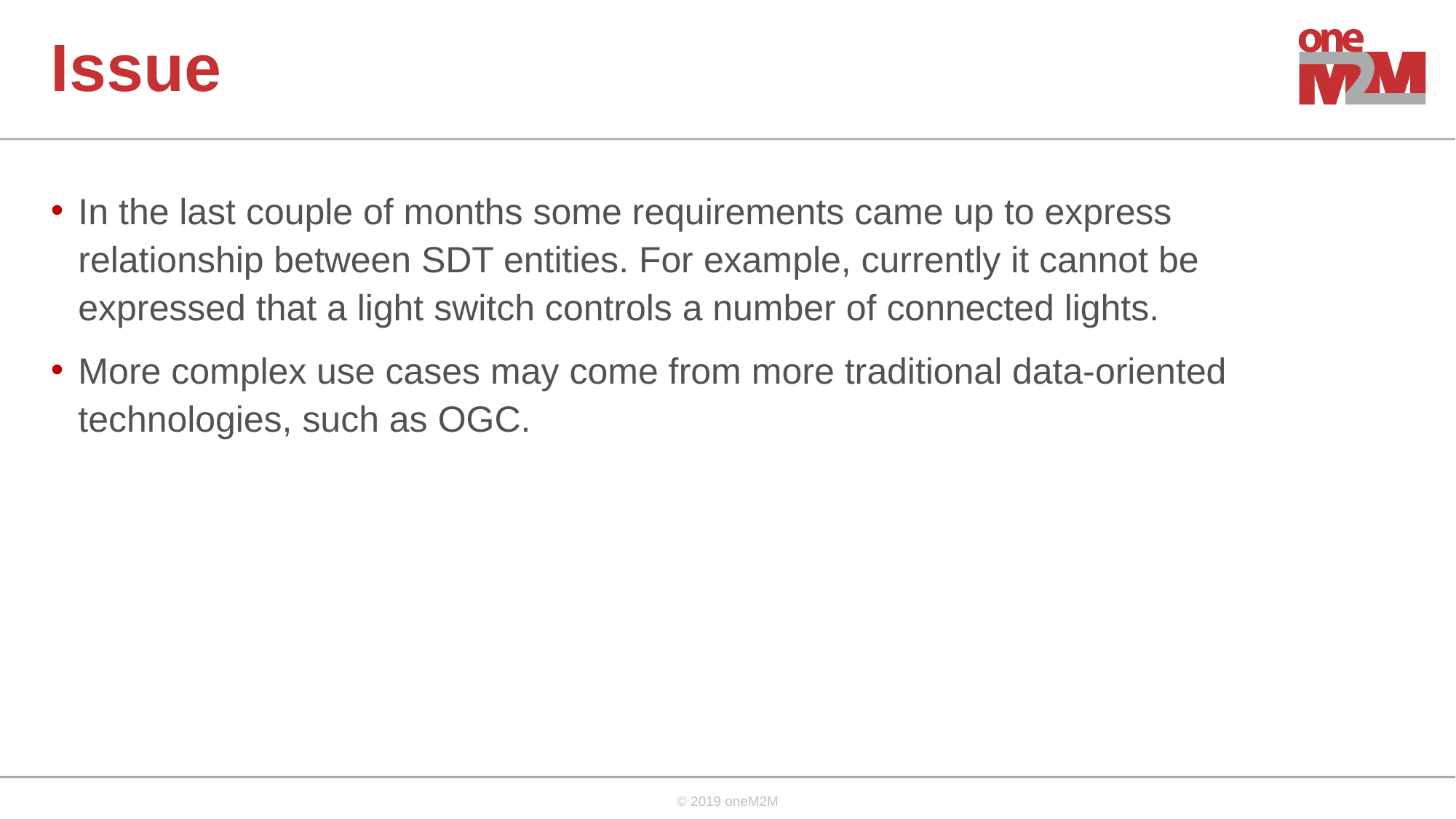

# Issue
In the last couple of months some requirements came up to express relationship between SDT entities. For example, currently it cannot be expressed that a light switch controls a number of connected lights.
More complex use cases may come from more traditional data-oriented technologies, such as OGC.